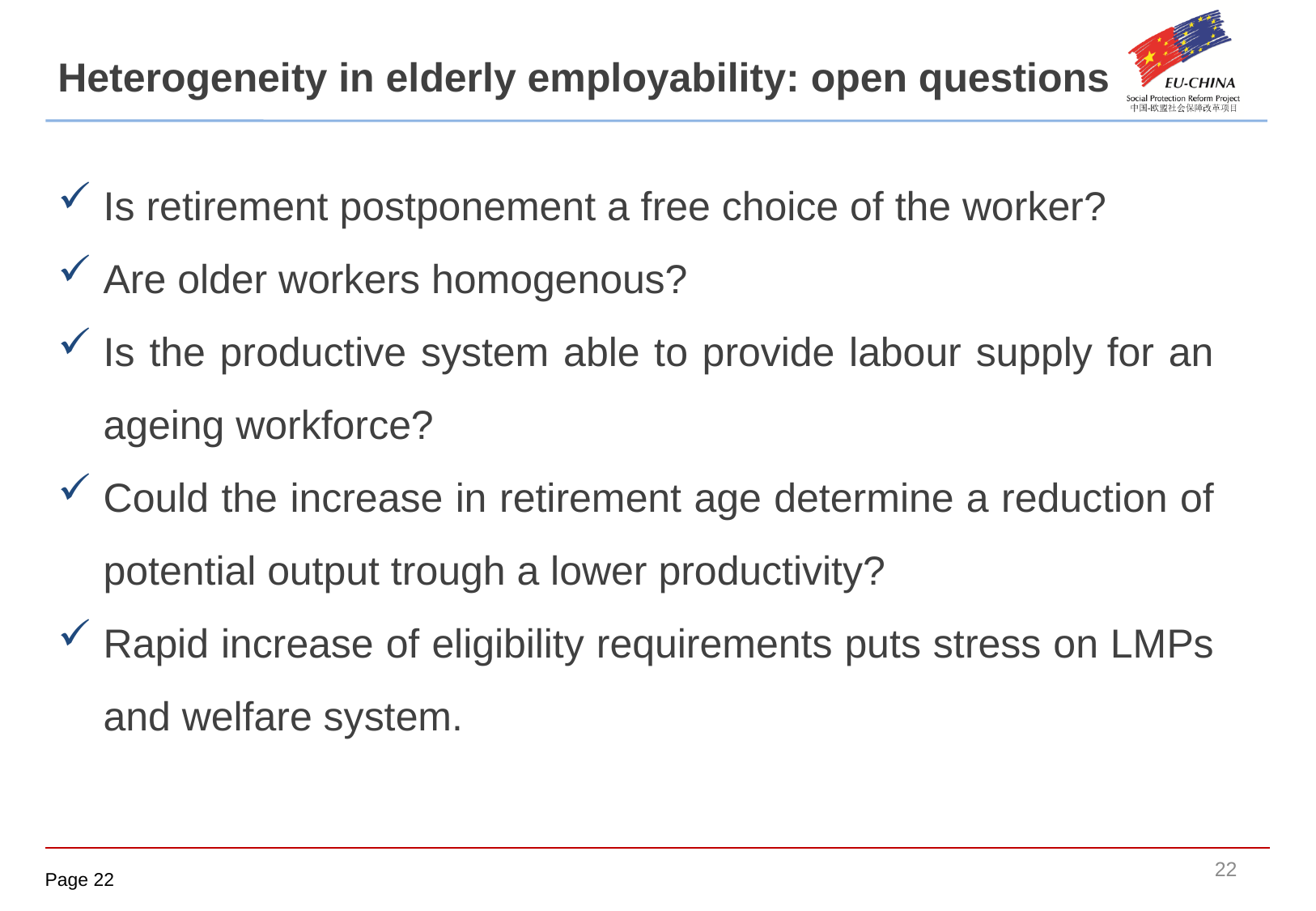

# Heterogeneity in elderly employability: open questions
Is retirement postponement a free choice of the worker?
Are older workers homogenous?
Is the productive system able to provide labour supply for an ageing workforce?
Could the increase in retirement age determine a reduction of potential output trough a lower productivity?
Rapid increase of eligibility requirements puts stress on LMPs and welfare system.

22